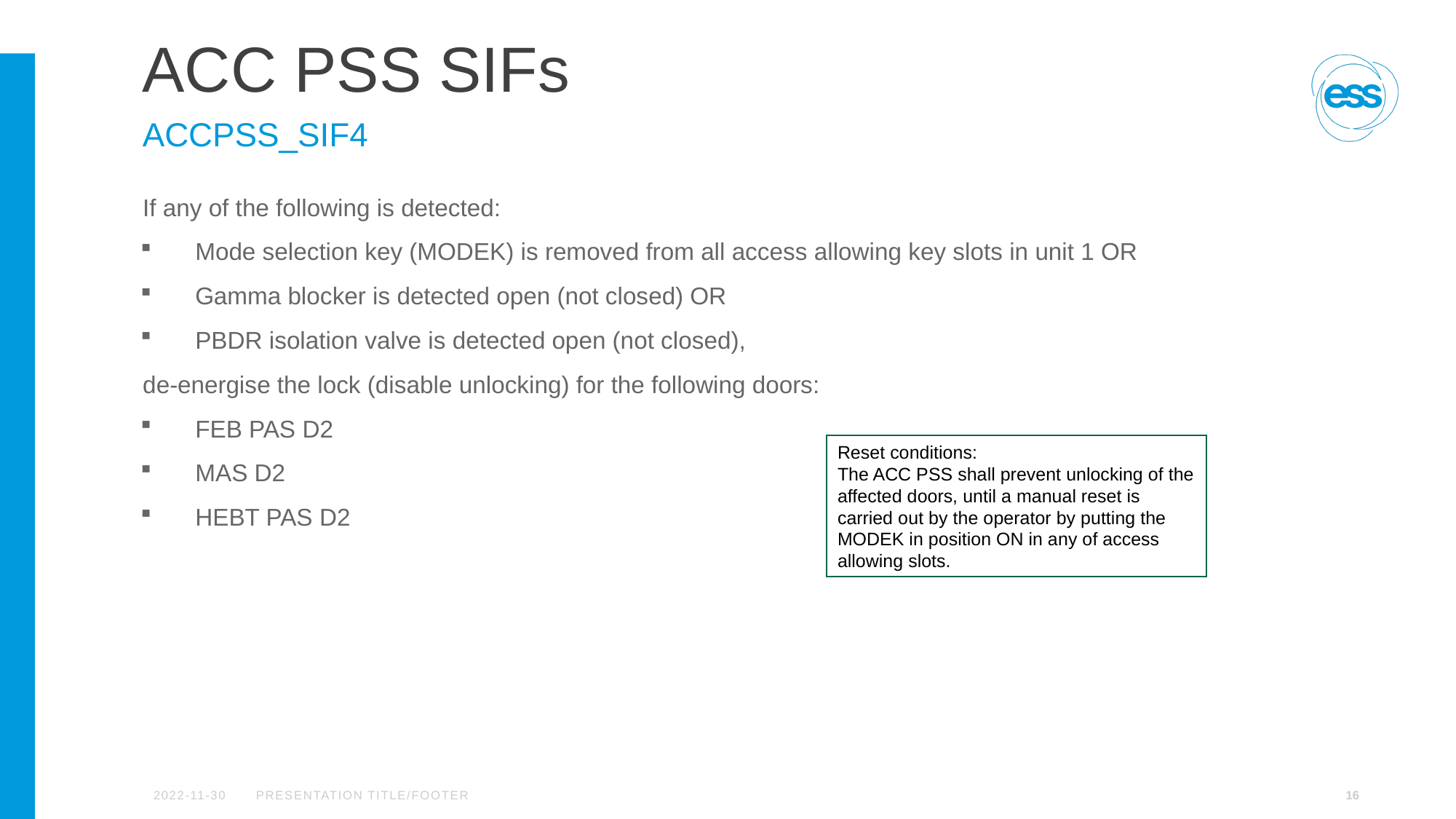

# ACC PSS SIFs
ACCPSS_SIF4
If any of the following is detected:
    Mode selection key (MODEK) is removed from all access allowing key slots in unit 1 OR
    Gamma blocker is detected open (not closed) OR
    PBDR isolation valve is detected open (not closed),
de-energise the lock (disable unlocking) for the following doors:
    FEB PAS D2
    MAS D2
    HEBT PAS D2

Reset conditions:
The ACC PSS shall prevent unlocking of the affected doors, until a manual reset is carried out by the operator by putting the MODEK in position ON in any of access allowing slots.
2022-11-30
PRESENTATION TITLE/FOOTER
16